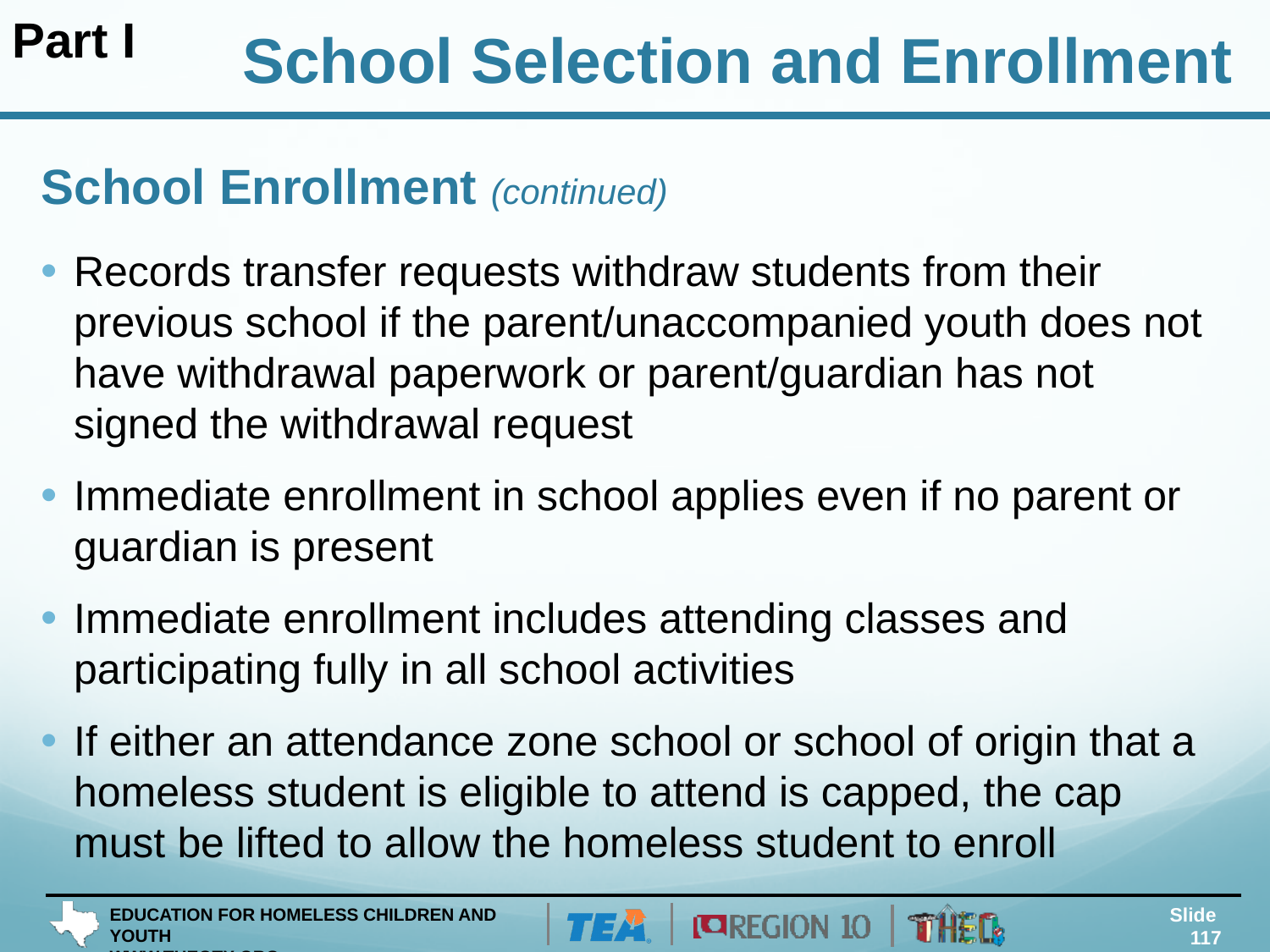

Part I
School Selection and Enrollment
# School Enrollment (continued)
Records transfer requests withdraw students from their previous school if the parent/unaccompanied youth does not have withdrawal paperwork or parent/guardian has not signed the withdrawal request
Immediate enrollment in school applies even if no parent or guardian is present
Immediate enrollment includes attending classes and participating fully in all school activities
If either an attendance zone school or school of origin that a homeless student is eligible to attend is capped, the cap must be lifted to allow the homeless student to enroll

Slide 117